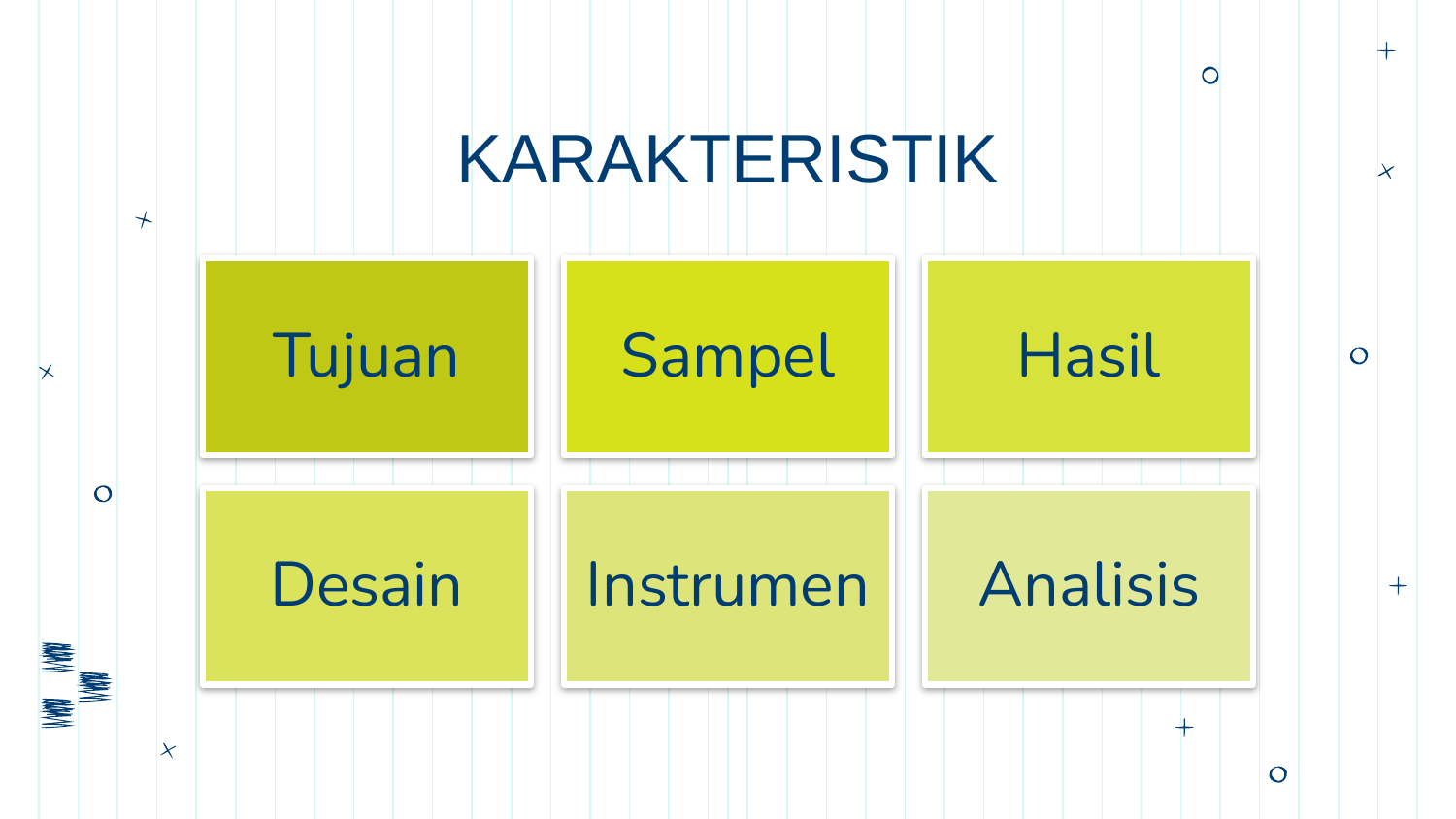

# KARAKTERISTIK
Tujuan
Sampel
Hasil
Desain
Instrumen
Analisis